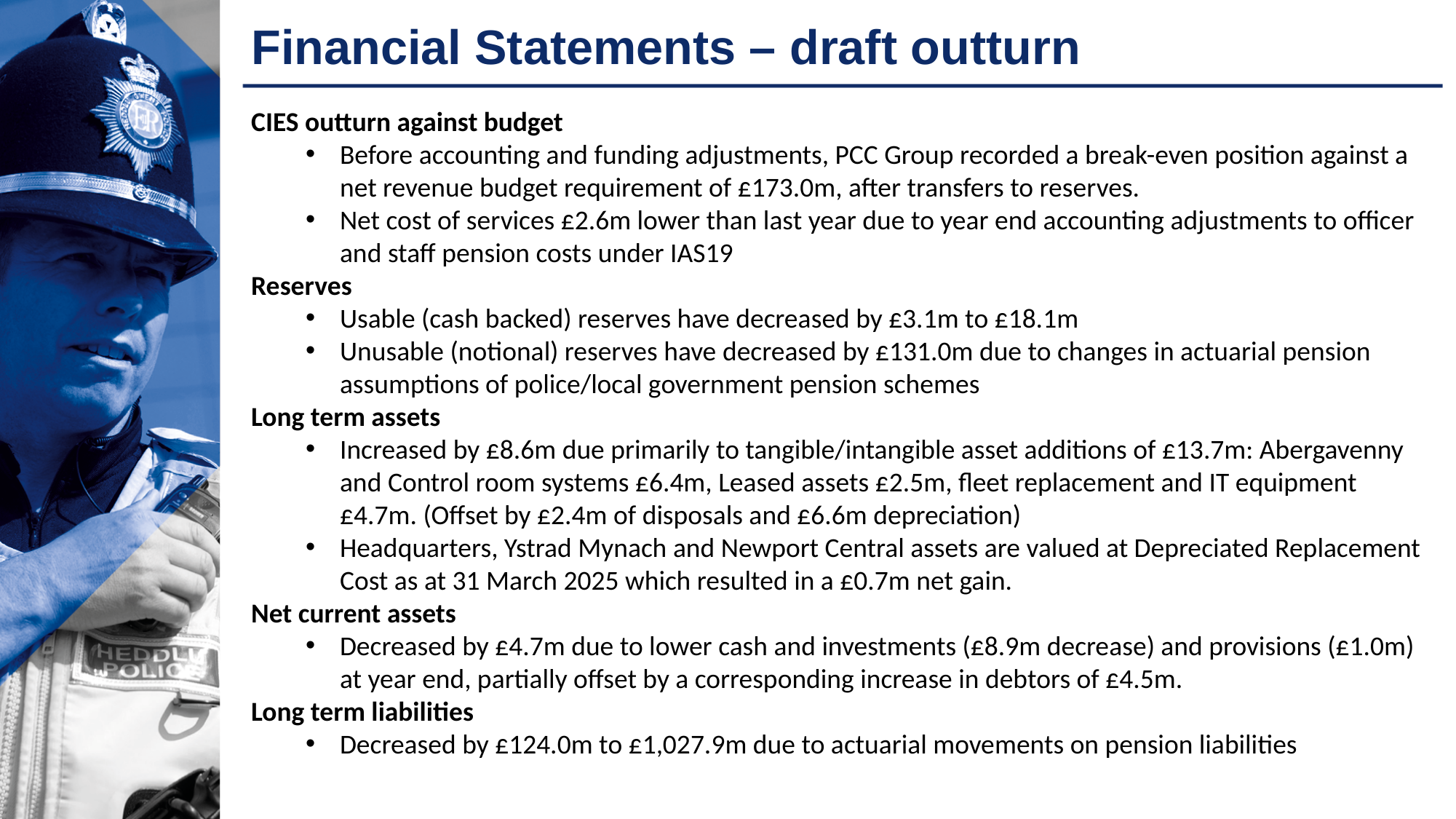

# Financial Statements – draft outturn
CIES outturn against budget
Before accounting and funding adjustments, PCC Group recorded a break-even position against a net revenue budget requirement of £173.0m, after transfers to reserves.
Net cost of services £2.6m lower than last year due to year end accounting adjustments to officer and staff pension costs under IAS19
Reserves
Usable (cash backed) reserves have decreased by £3.1m to £18.1m
Unusable (notional) reserves have decreased by £131.0m due to changes in actuarial pension assumptions of police/local government pension schemes
Long term assets
Increased by £8.6m due primarily to tangible/intangible asset additions of £13.7m: Abergavenny and Control room systems £6.4m, Leased assets £2.5m, fleet replacement and IT equipment £4.7m. (Offset by £2.4m of disposals and £6.6m depreciation)
Headquarters, Ystrad Mynach and Newport Central assets are valued at Depreciated Replacement Cost as at 31 March 2025 which resulted in a £0.7m net gain.
Net current assets
Decreased by £4.7m due to lower cash and investments (£8.9m decrease) and provisions (£1.0m) at year end, partially offset by a corresponding increase in debtors of £4.5m.
Long term liabilities
Decreased by £124.0m to £1,027.9m due to actuarial movements on pension liabilities